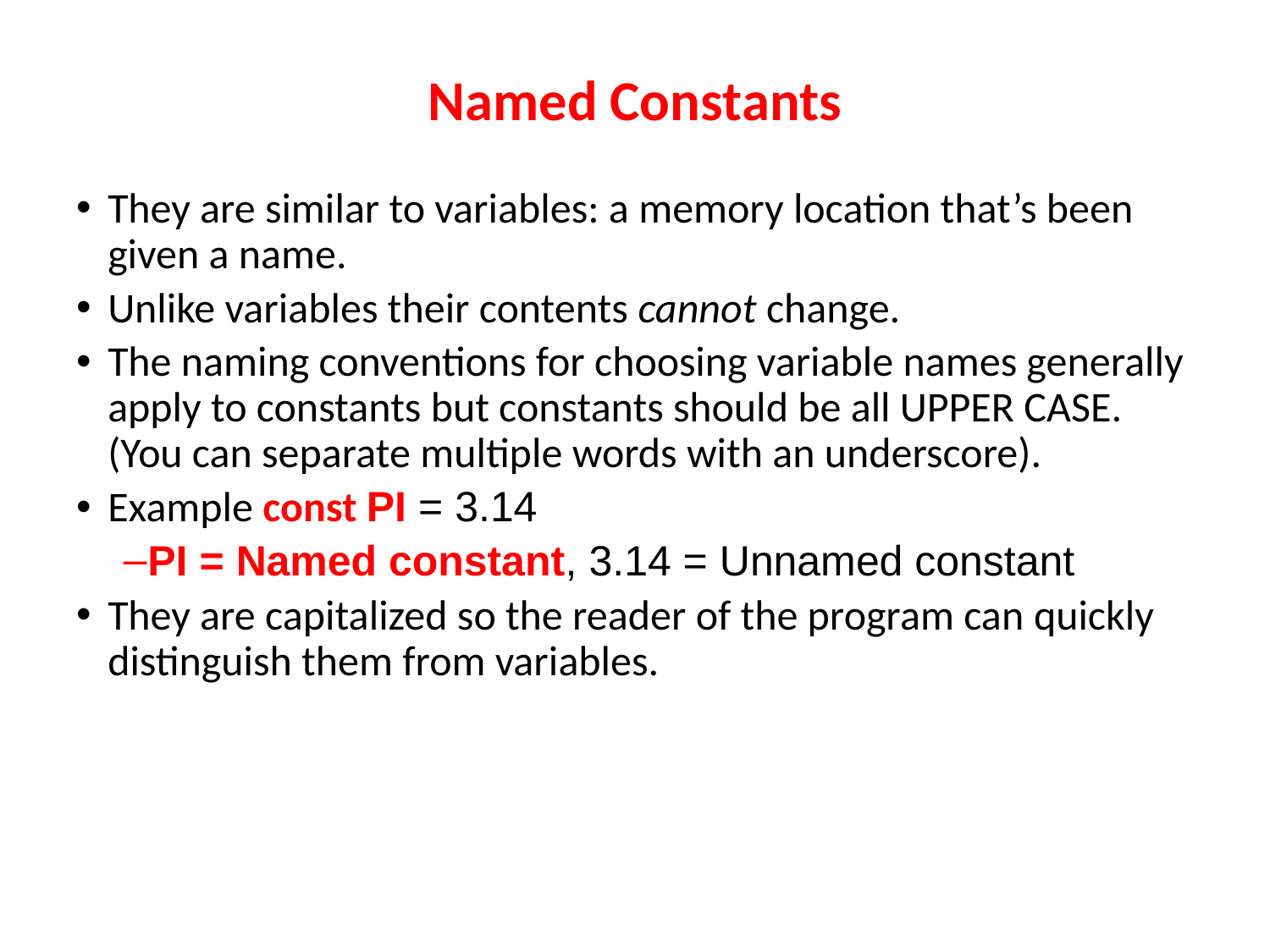

Named Constants
They are similar to variables: a memory location that’s been given a name.
Unlike variables their contents cannot change.
The naming conventions for choosing variable names generally apply to constants but constants should be all UPPER CASE.  (You can separate multiple words with an underscore).
Example const PI = 3.14
PI = Named constant, 3.14 = Unnamed constant
They are capitalized so the reader of the program can quickly distinguish them from variables.